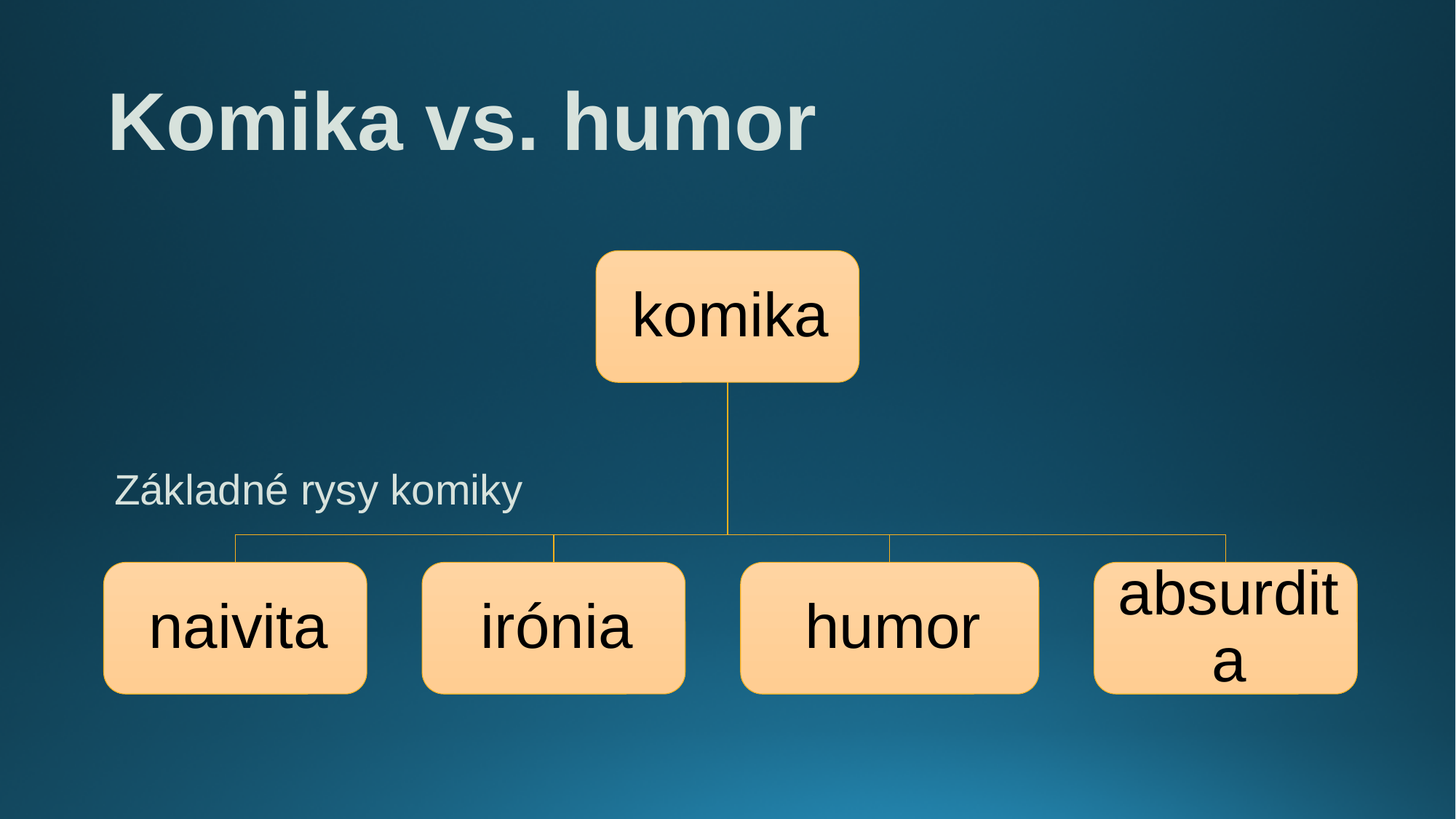

# Komika vs. humor
komika
naivita
irónia
humor
absurdita
Základné rysy komiky